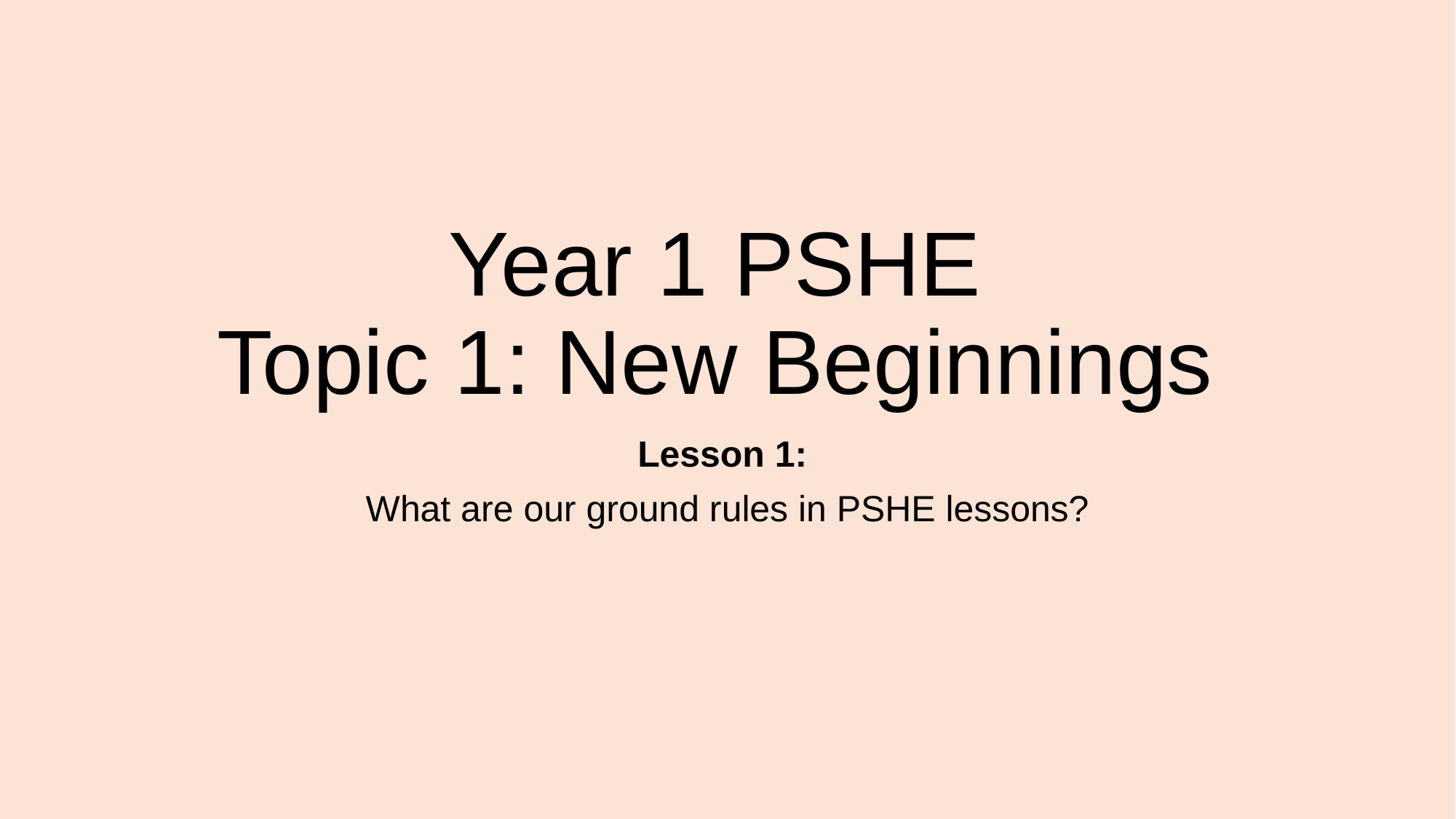

# Year 1 PSHE Topic 1: New Beginnings
Lesson 1:
What are our ground rules in PSHE lessons?